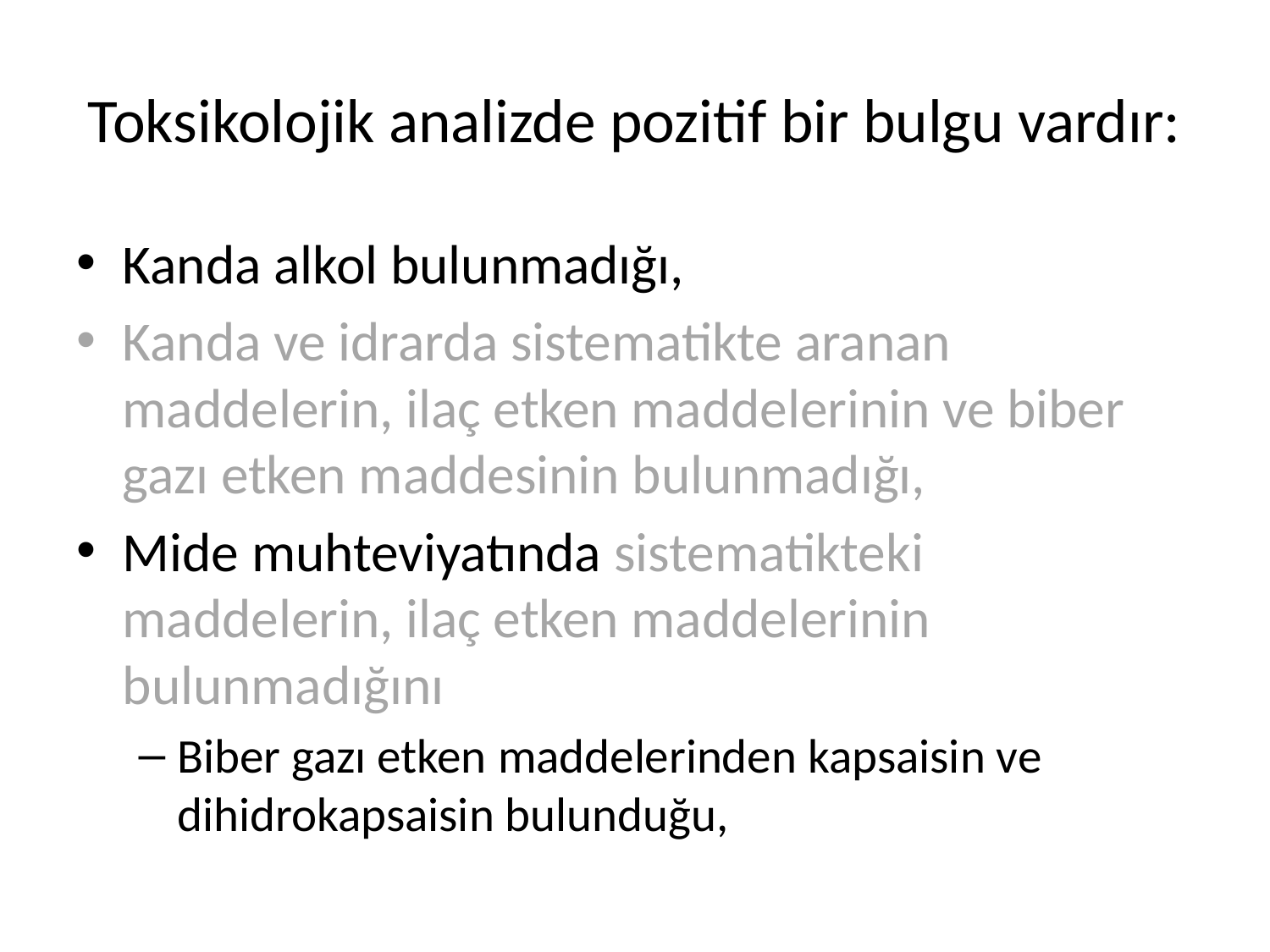

# Toksikolojik analizde pozitif bir bulgu vardır:
Kanda alkol bulunmadığı,
Kanda ve idrarda sistematikte aranan maddelerin, ilaç etken maddelerinin ve biber gazı etken maddesinin bulunmadığı,
Mide muhteviyatında sistematikteki maddelerin, ilaç etken maddelerinin bulunmadığını
Biber gazı etken maddelerinden kapsaisin ve dihidrokapsaisin bulunduğu,